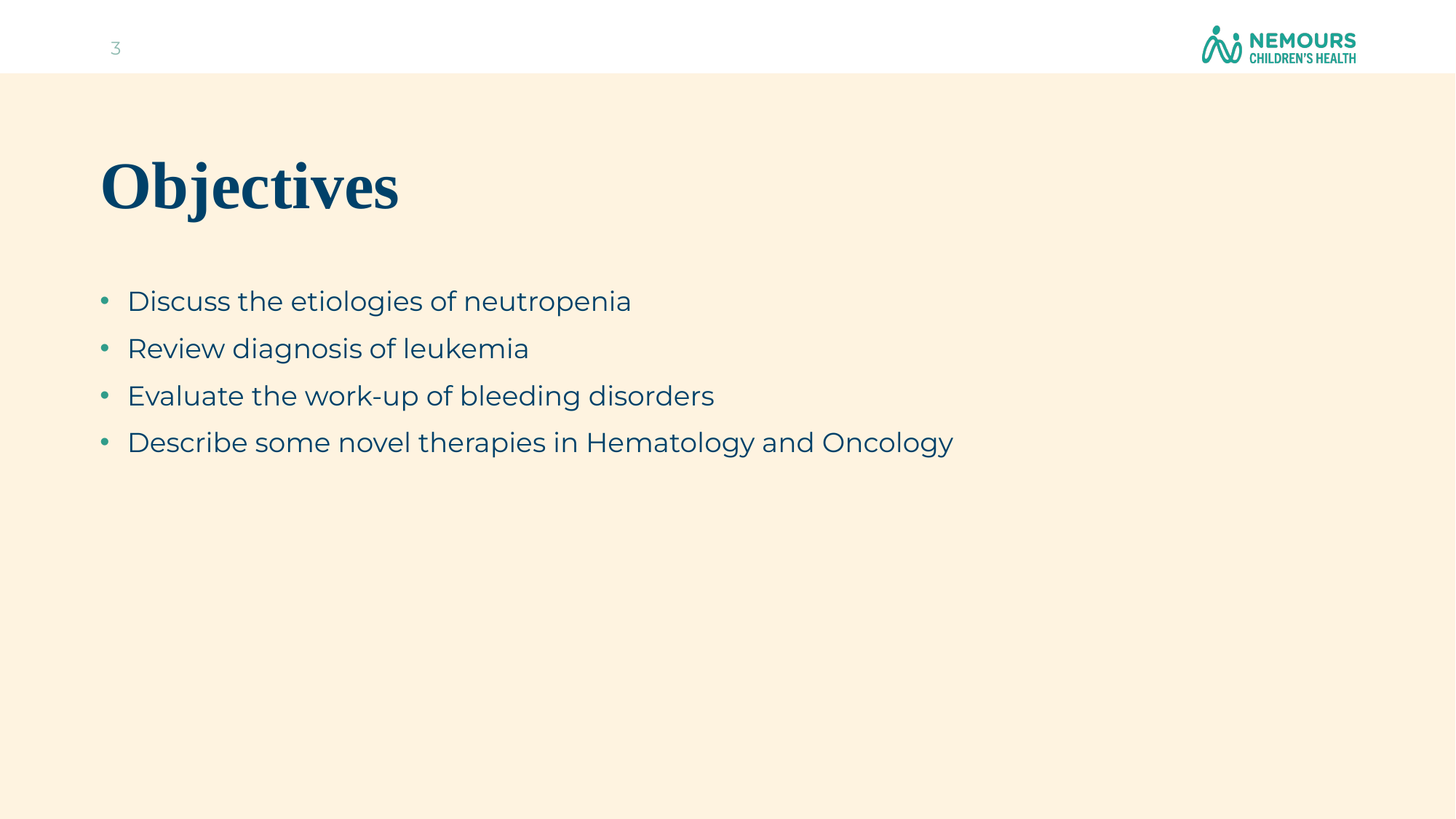

3
# Objectives
Discuss the etiologies of neutropenia
Review diagnosis of leukemia
Evaluate the work-up of bleeding disorders
Describe some novel therapies in Hematology and Oncology